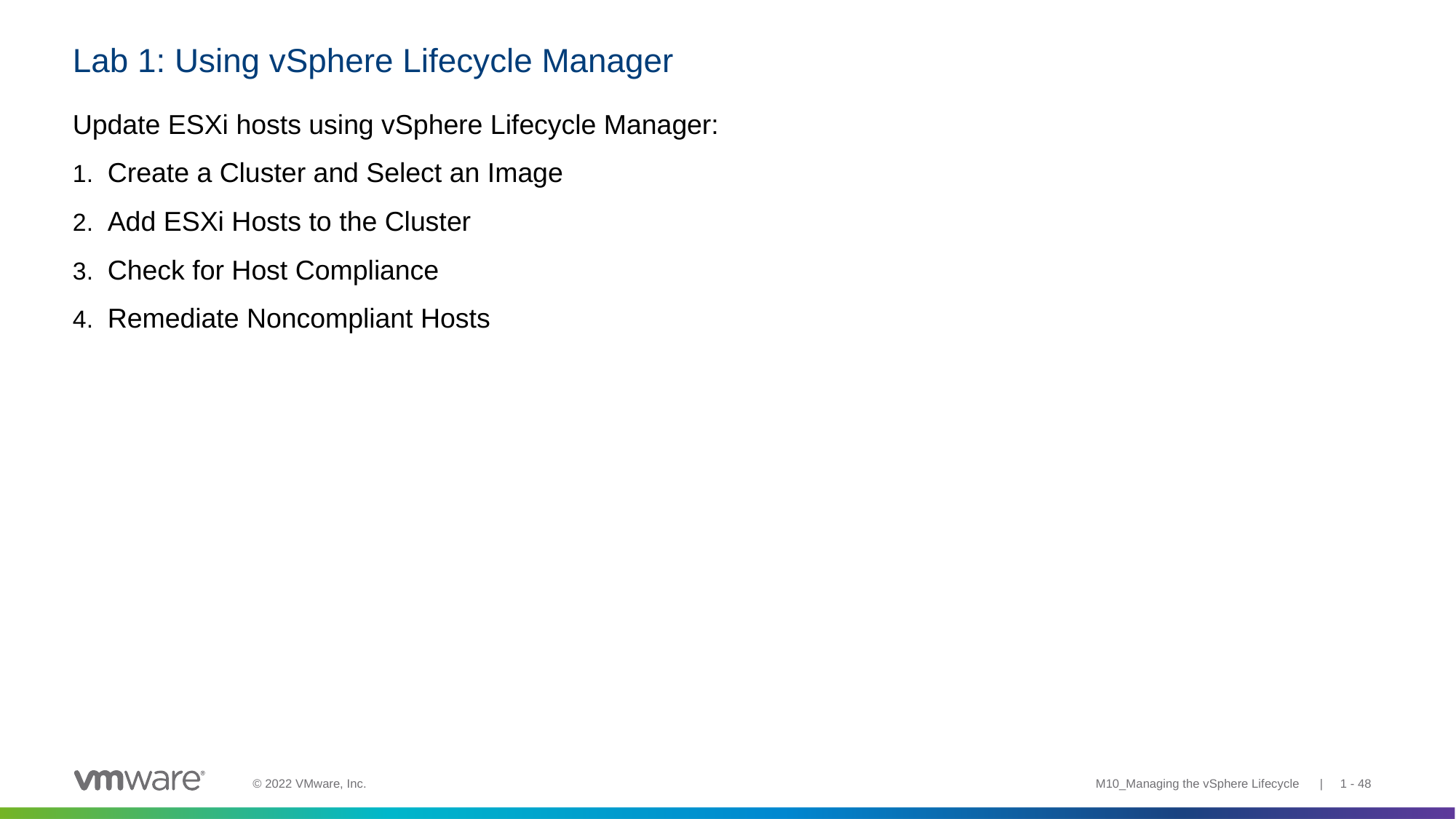

# Lab 1: Using vSphere Lifecycle Manager
Update ESXi hosts using vSphere Lifecycle Manager:
Create a Cluster and Select an Image
Add ESXi Hosts to the Cluster
Check for Host Compliance
Remediate Noncompliant Hosts
M10_Managing the vSphere Lifecycle      |     1 - 48